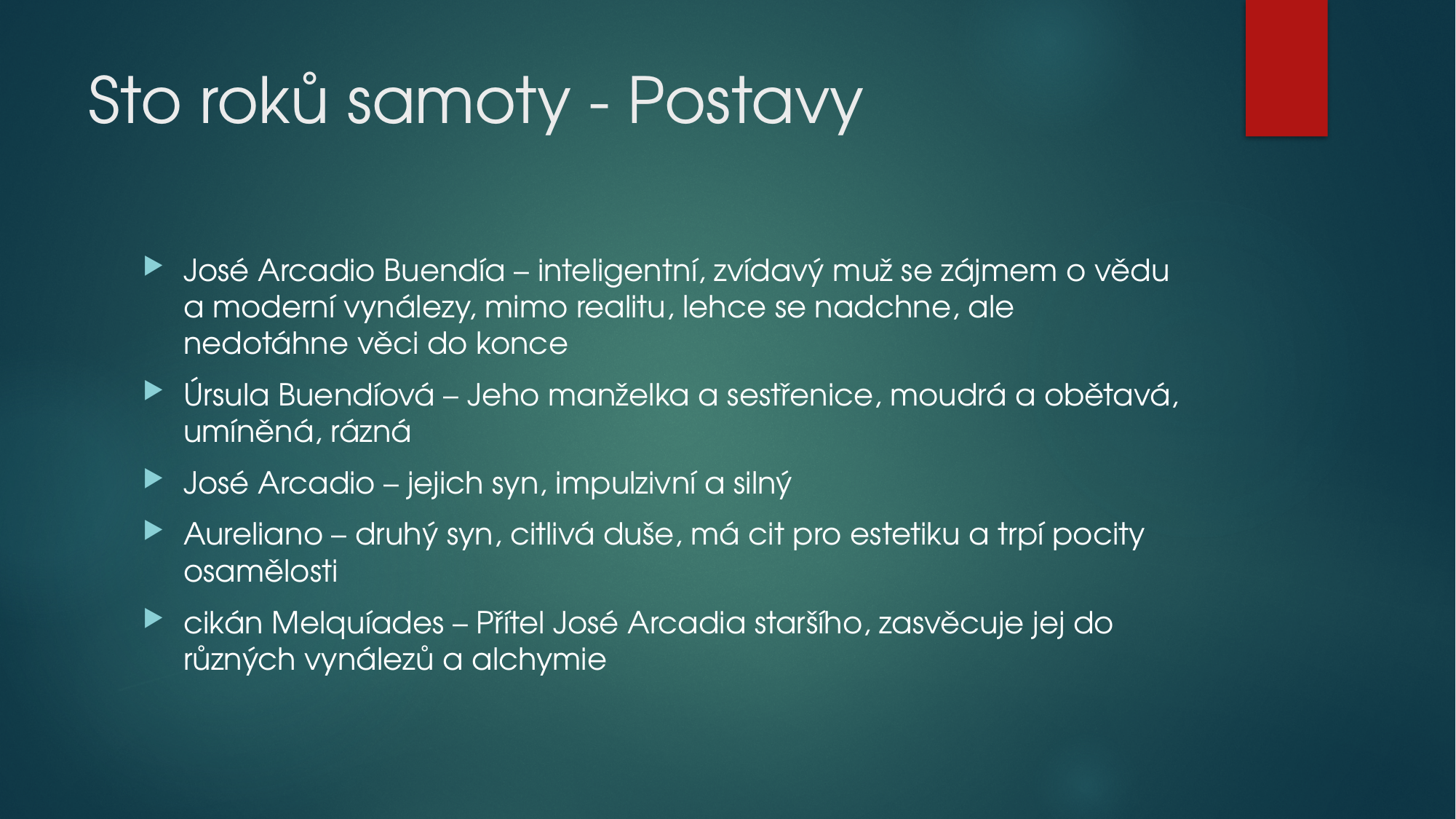

# Sto roků samoty - Postavy
José Arcadio Buendía – inteligentní, zvídavý muž se zájmem o vědu a moderní vynálezy, mimo realitu, lehce se nadchne, ale nedotáhne věci do konce
Úrsula Buendíová – Jeho manželka a sestřenice, moudrá a obětavá, umíněná, rázná
José Arcadio – jejich syn, impulzivní a silný
Aureliano – druhý syn, citlivá duše, má cit pro estetiku a trpí pocity osamělosti
cikán Melquíades – Přítel José Arcadia staršího, zasvěcuje jej do různých vynálezů a alchymie